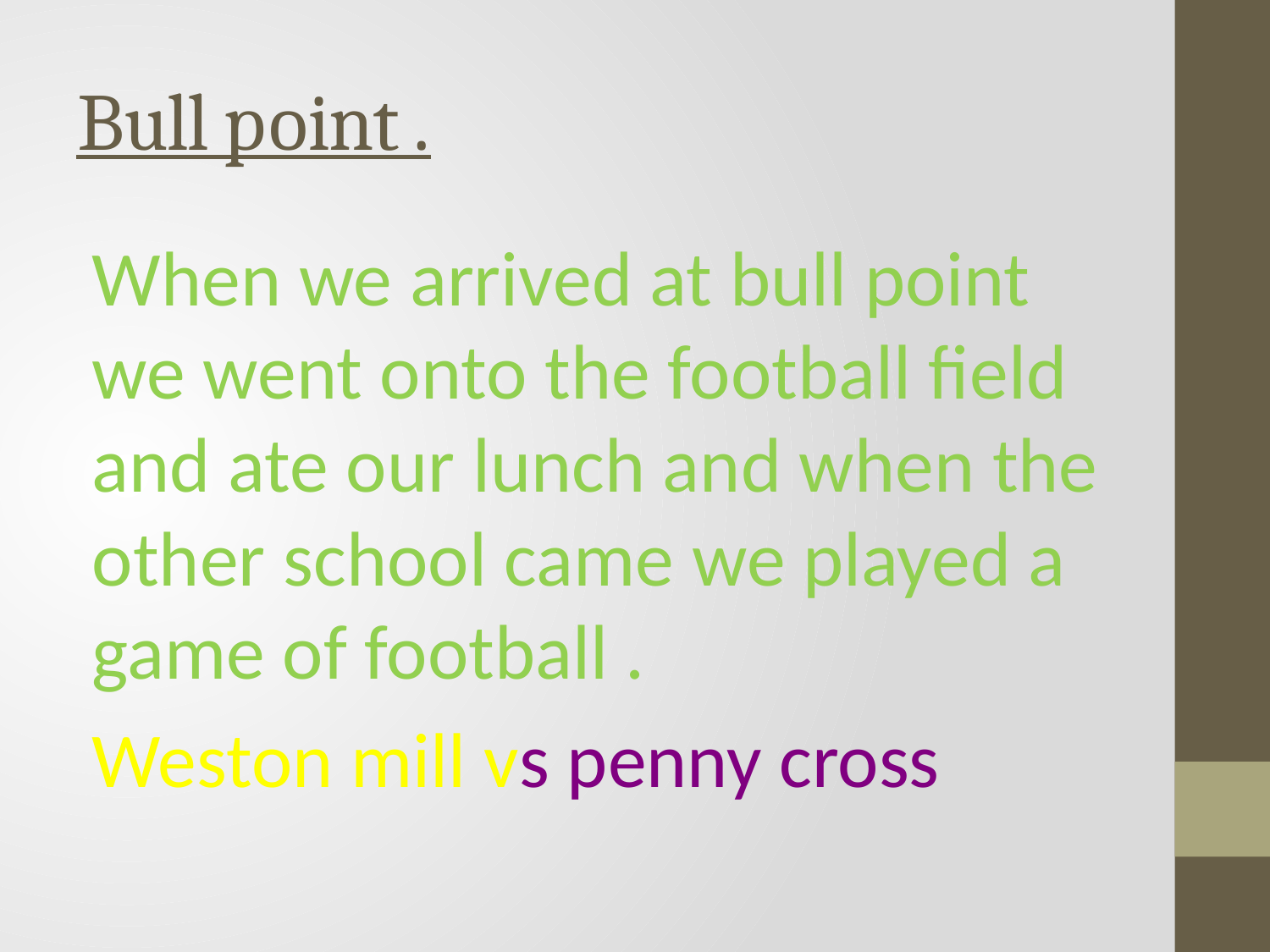

# Bull point .
When we arrived at bull point we went onto the football field and ate our lunch and when the other school came we played a game of football .
Weston mill vs penny cross